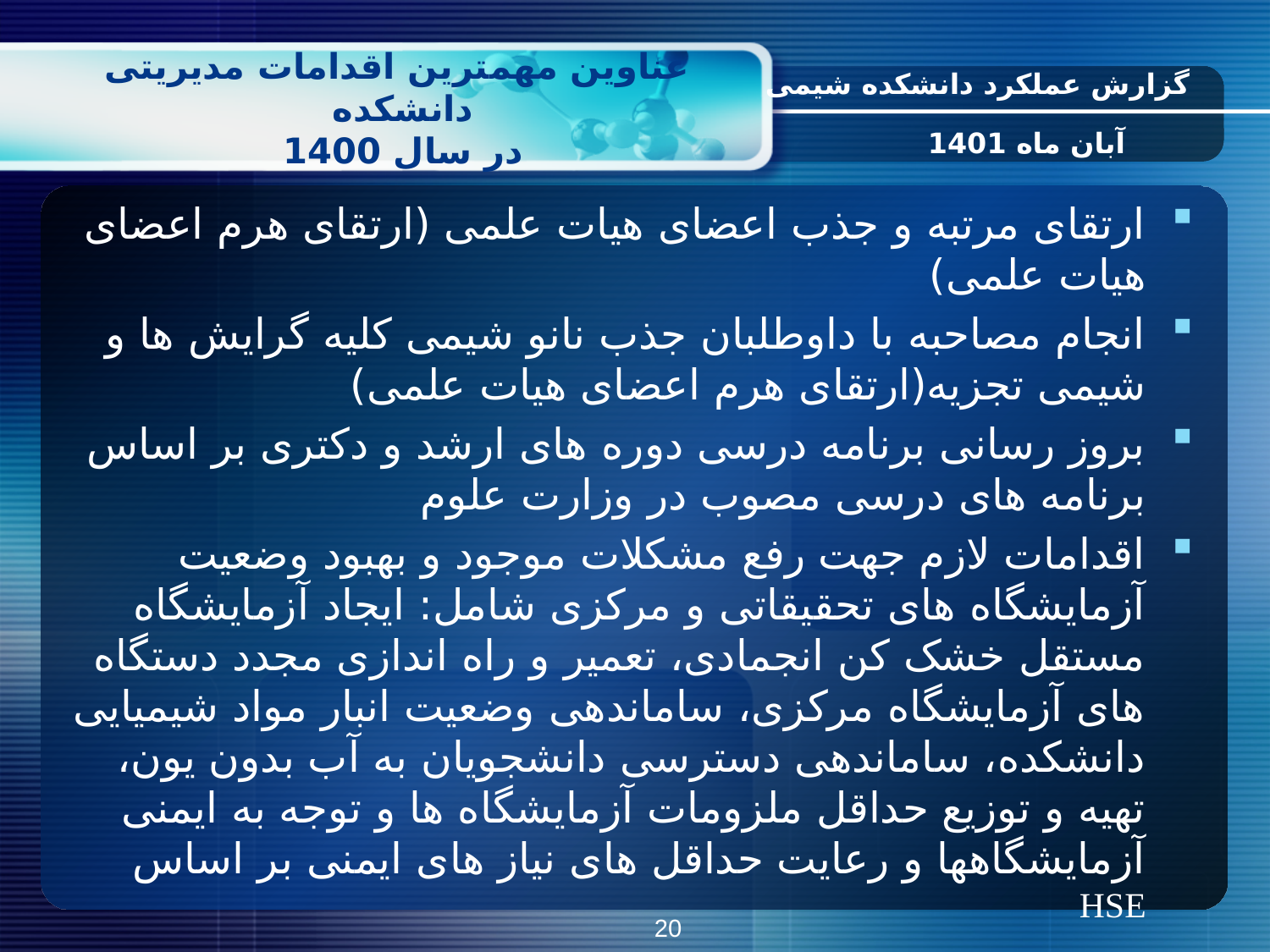

گزارش عملکرد دانشکده شیمی
# عناوین مهمترین اقدامات مدیریتی دانشکده در سال 1400
آبان ماه 1401
ارتقای مرتبه و جذب اعضای هیات علمی (ارتقای هرم اعضای هیات علمی)
انجام مصاحبه با داوطلبان جذب نانو شیمی کلیه گرایش ها و شیمی تجزیه(ارتقای هرم اعضای هیات علمی)
بروز رسانی برنامه درسی دوره های ارشد و دکتری بر اساس برنامه های درسی مصوب در وزارت علوم
اقدامات لازم جهت رفع مشکلات موجود و بهبود وضعیت آزمایشگاه های تحقیقاتی و مرکزی شامل: ایجاد آزمایشگاه مستقل خشک کن انجمادی، تعمیر و راه اندازی مجدد دستگاه های آزمایشگاه مرکزی، ساماندهی وضعیت انبار مواد شیمیایی دانشکده، ساماندهی دسترسی دانشجویان به آب بدون یون، تهیه و توزیع حداقل ملزومات آزمایشگاه ها و توجه به ایمنی آزمایشگاهها و رعایت حداقل های نیاز های ایمنی بر اساس HSE
20